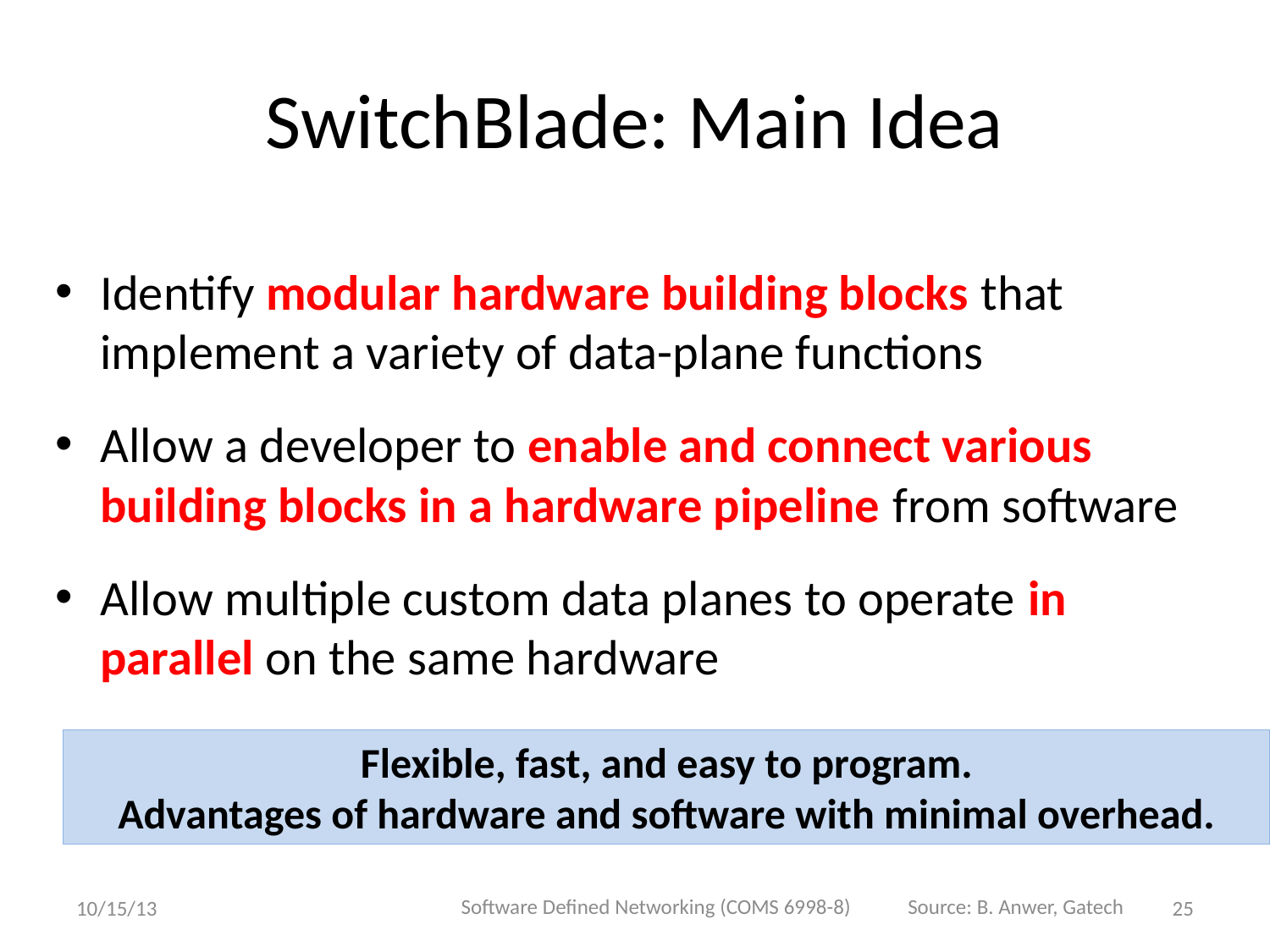

# SwitchBlade: Main Idea
Identify modular hardware building blocks that implement a variety of data-plane functions

Allow a developer to enable and connect various building blocks in a hardware pipeline from software

Allow multiple custom data planes to operate in parallel on the same hardware
Flexible, fast, and easy to program.
Advantages of hardware and software with minimal overhead.
Software Defined Networking (COMS 6998-8)
Source: B. Anwer, Gatech
10/15/13
25